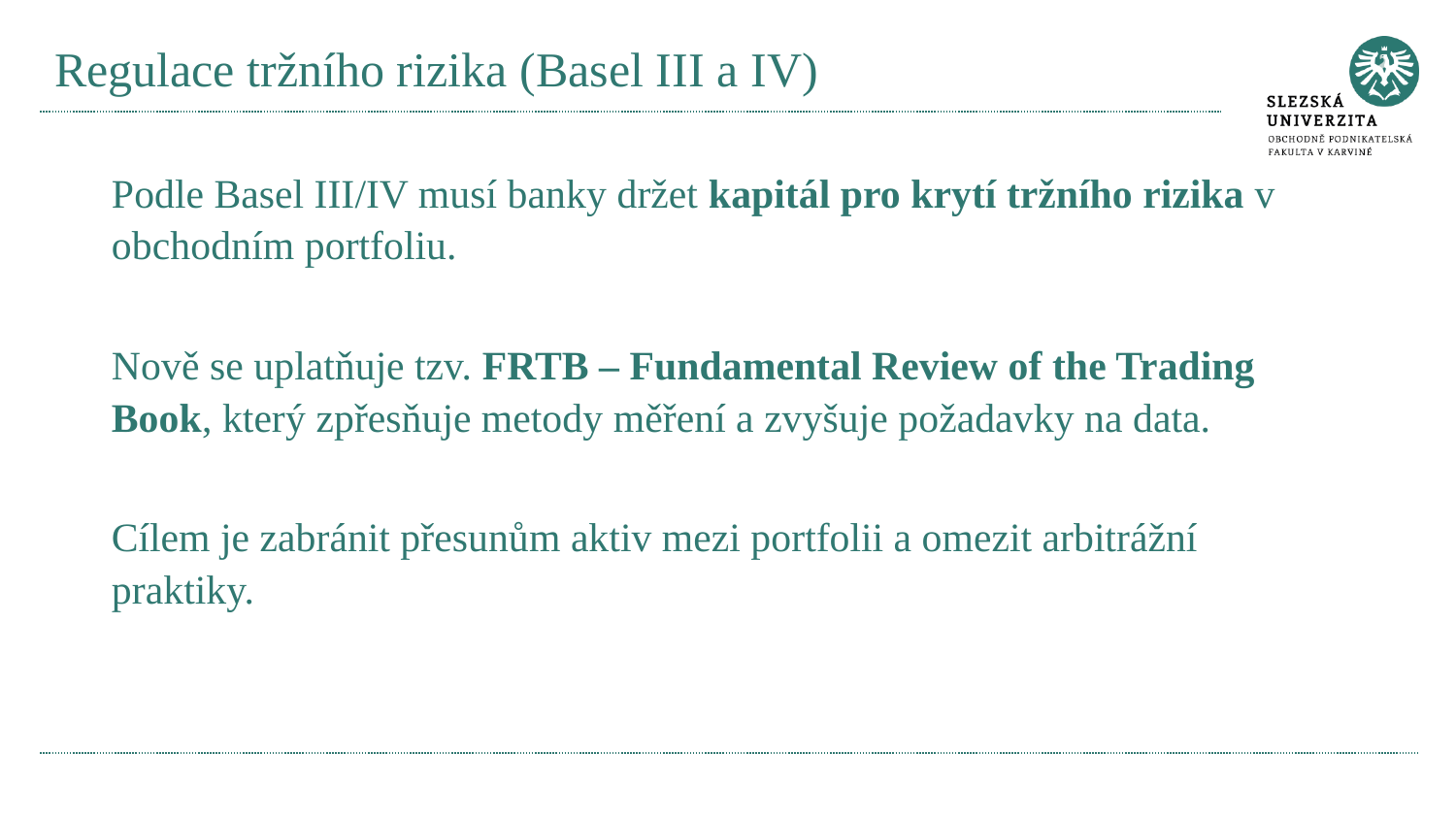

# Regulace tržního rizika (Basel III a IV)
Podle Basel III/IV musí banky držet kapitál pro krytí tržního rizika v obchodním portfoliu.
Nově se uplatňuje tzv. FRTB – Fundamental Review of the Trading Book, který zpřesňuje metody měření a zvyšuje požadavky na data.
Cílem je zabránit přesunům aktiv mezi portfolii a omezit arbitrážní praktiky.